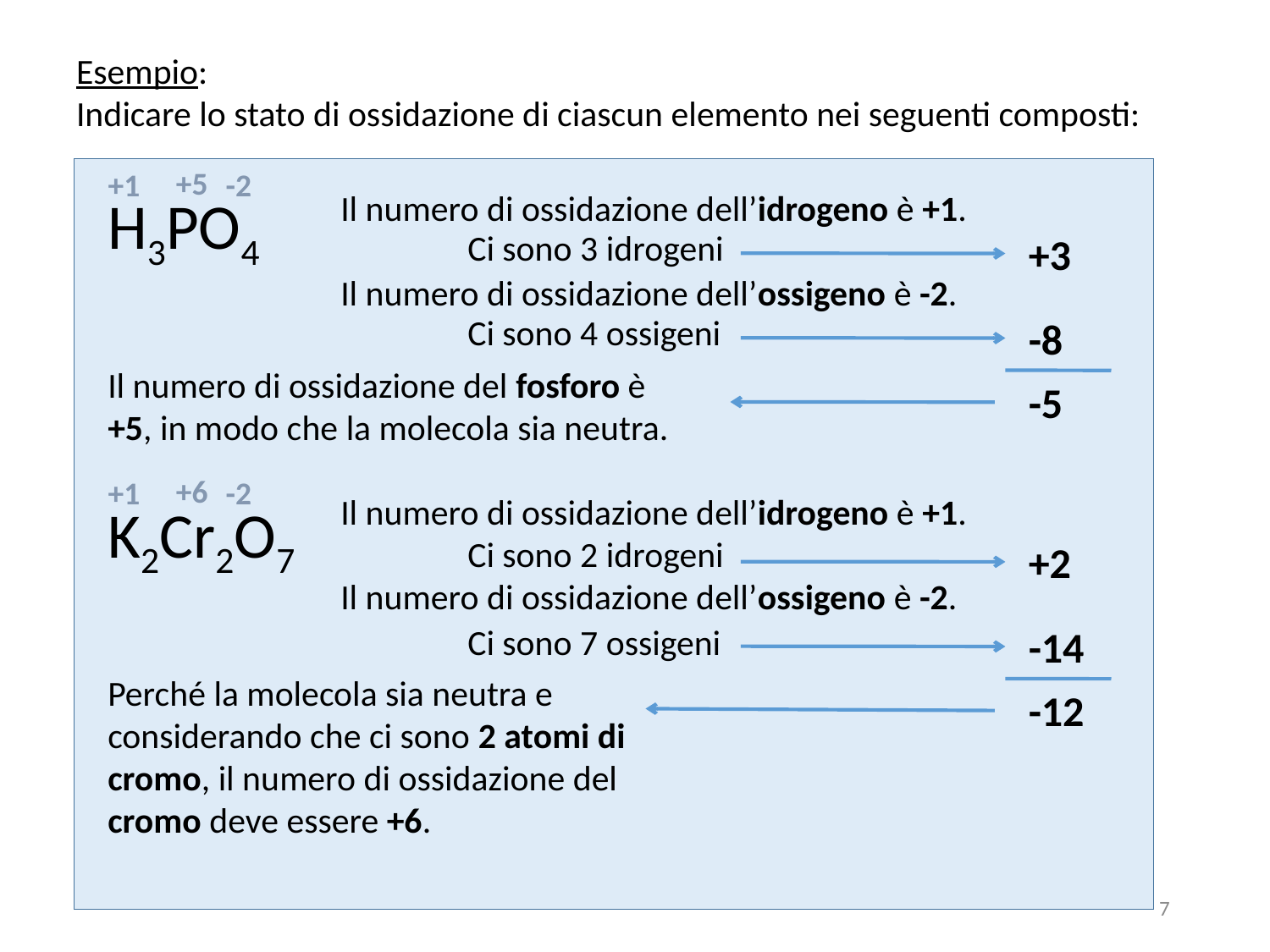

Esempio:
Indicare lo stato di ossidazione di ciascun elemento nei seguenti composti:
+5

+1
-2
H3PO4
Il numero di ossidazione dell’idrogeno è +1.

	Ci sono 3 idrogeni
+3
Il numero di ossidazione dell’ossigeno è -2.

	Ci sono 4 ossigeni
-8
Il numero di ossidazione del fosforo è +5, in modo che la molecola sia neutra.
-5
+6
+1
-2
Il numero di ossidazione dell’idrogeno è +1.

K2Cr2O7
	Ci sono 2 idrogeni
+2
Il numero di ossidazione dell’ossigeno è -2.

	Ci sono 7 ossigeni
-14
Perché la molecola sia neutra e considerando che ci sono 2 atomi di cromo, il numero di ossidazione del cromo deve essere +6.
-12
7